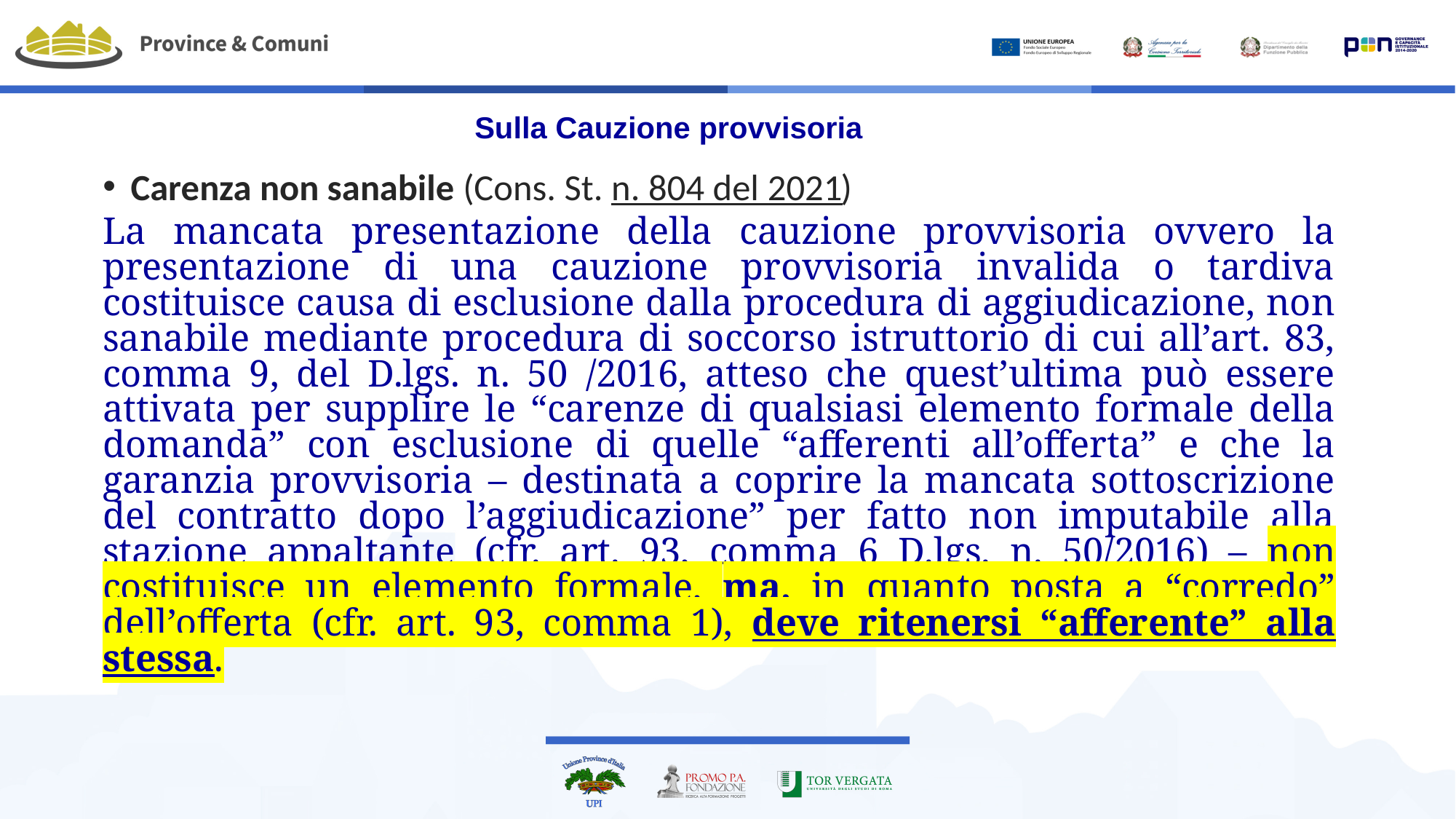

#
Sulla Cauzione provvisoria
Carenza non sanabile (Cons. St. n. 804 del 2021)
La mancata presentazione della cauzione provvisoria ovvero la presentazione di una cauzione provvisoria invalida o tardiva costituisce causa di esclusione dalla procedura di aggiudicazione, non sanabile mediante procedura di soccorso istruttorio di cui all’art. 83, comma 9, del D.lgs. n. 50 /2016, atteso che quest’ultima può essere attivata per supplire le “carenze di qualsiasi elemento formale della domanda” con esclusione di quelle “afferenti all’offerta” e che la garanzia provvisoria – destinata a coprire la mancata sottoscrizione del contratto dopo l’aggiudicazione” per fatto non imputabile alla stazione appaltante (cfr. art. 93, comma 6 D.lgs. n. 50/2016) – non costituisce un elemento formale, ma, in quanto posta a “corredo” dell’offerta (cfr. art. 93, comma 1), deve ritenersi “afferente” alla stessa.